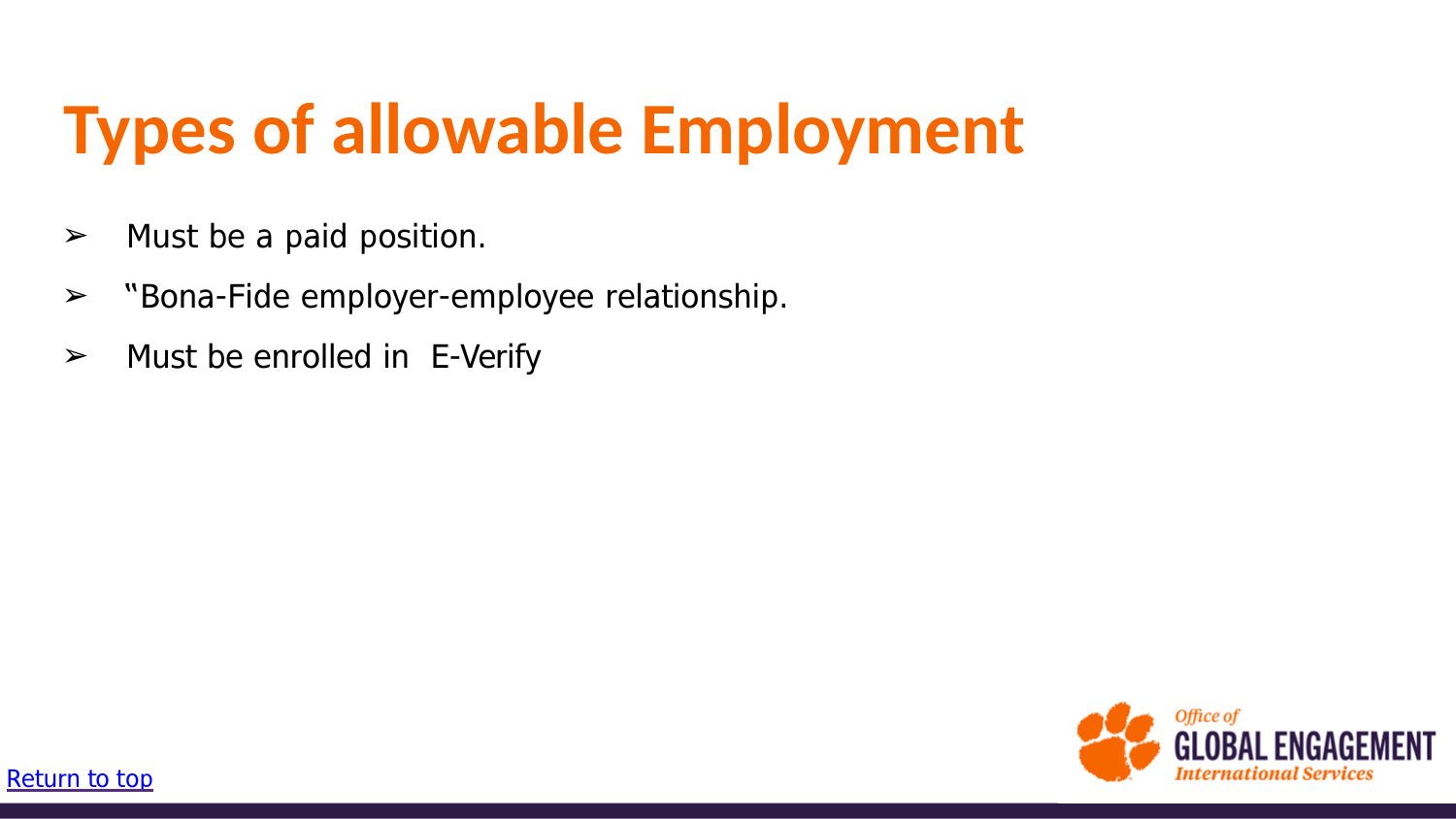

# Types of allowable Employment
Must be a paid position.
“Bona-Fide employer-employee relationship.
Must be enrolled in  E-Verify

Return to top